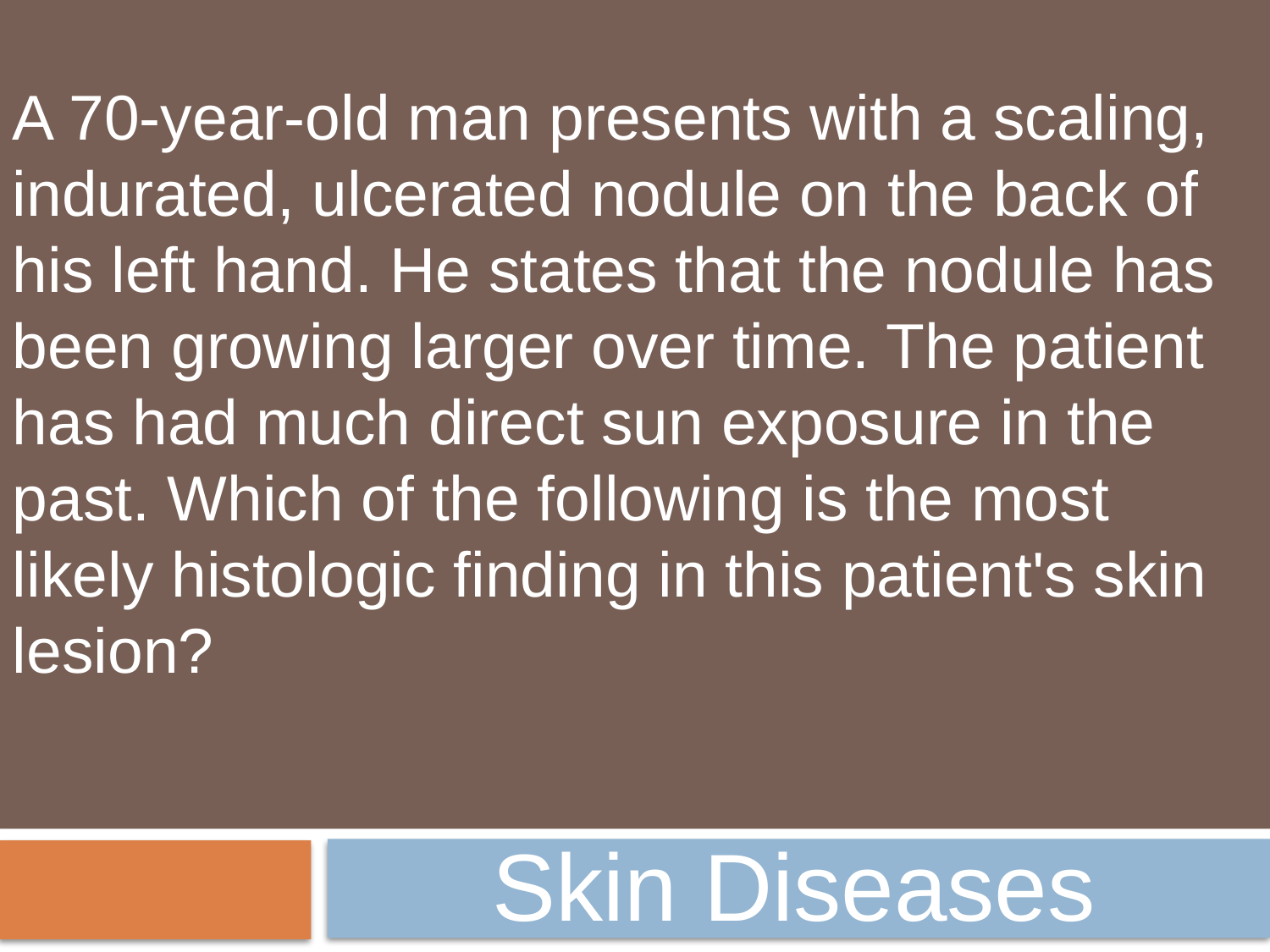

A 70-year-old man presents with a scaling, indurated, ulcerated nodule on the back of his left hand. He states that the nodule has been growing larger over time. The patient has had much direct sun exposure in the past. Which of the following is the most likely histologic finding in this patient's skin lesion?
Skin Diseases